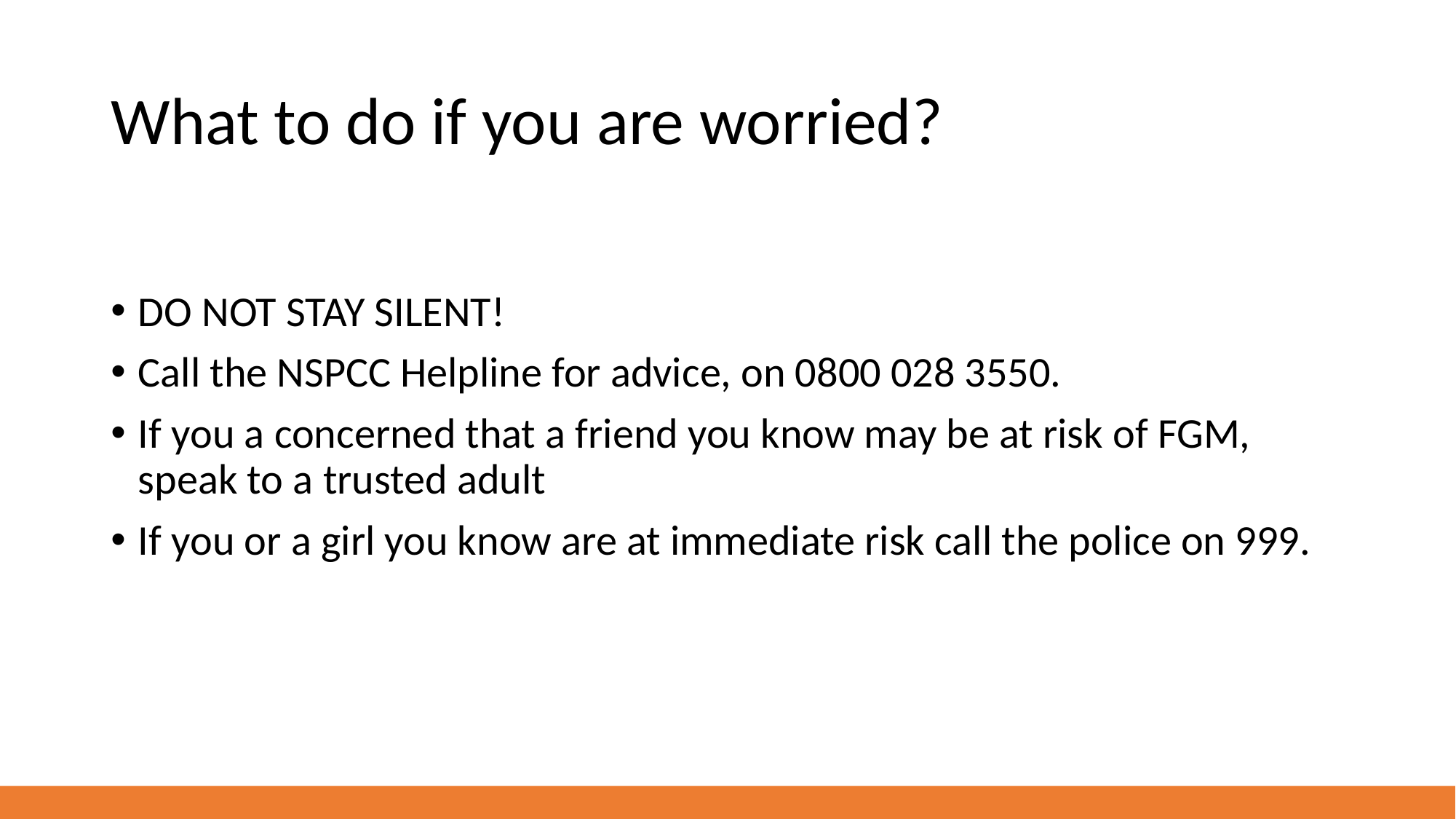

# What to do if you are worried?

DO NOT STAY SILENT!
Call the NSPCC Helpline for advice, on 0800 028 3550.
If you a concerned that a friend you know may be at risk of FGM, speak to a trusted adult
If you or a girl you know are at immediate risk call the police on 999.